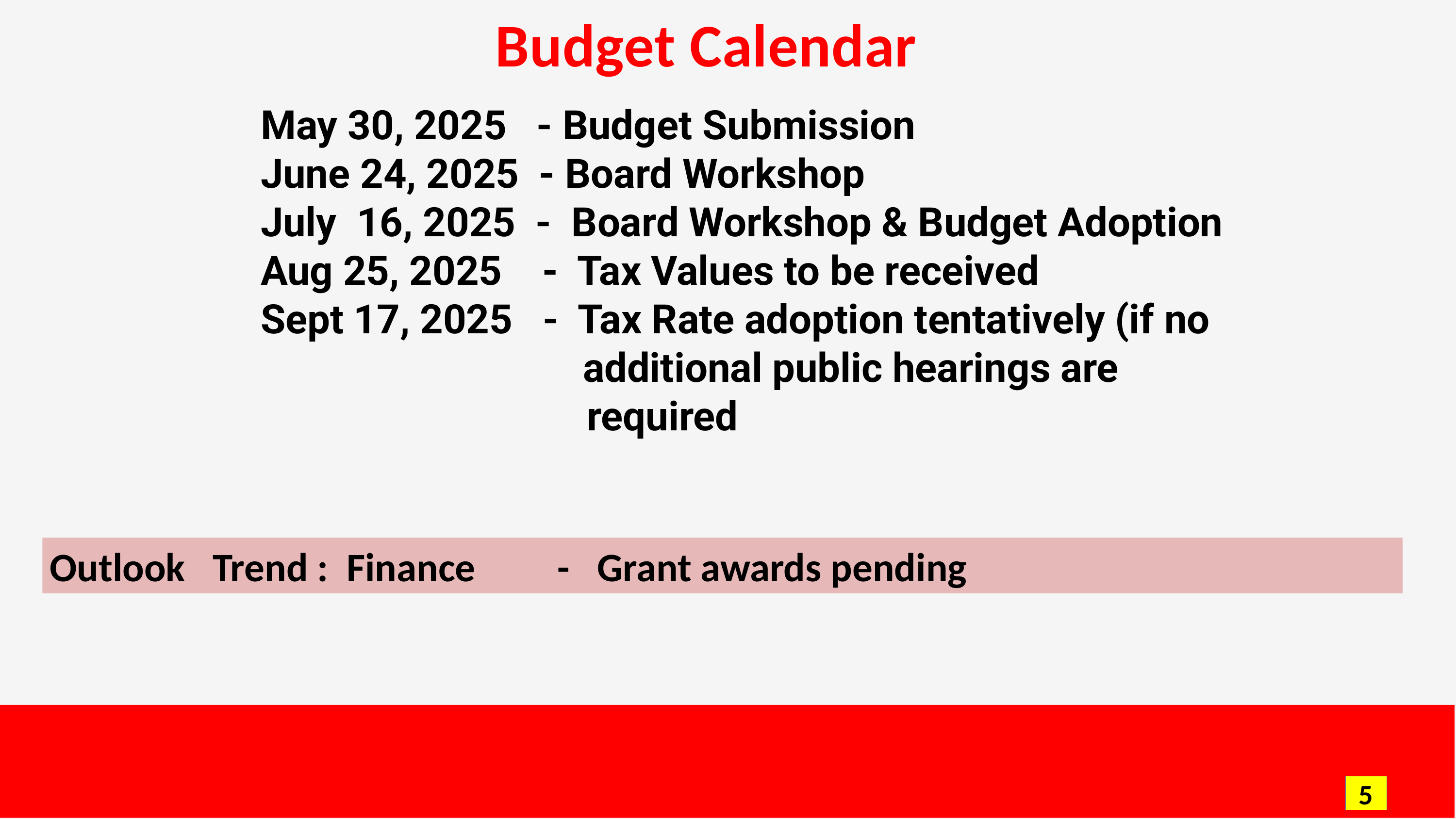

# Budget Calendar
May 30, 2025   - Budget Submission
June 24, 2025  - Board Workshop
July  16, 2025  -  Board Workshop & Budget Adoption
Aug 25, 2025    -  Tax Values to be received
Sept 17, 2025   -  Tax Rate adoption tentatively (if no
                                additional public hearings are 				                  required
Outlook   Trend :  Finance         -   Grant awards pending

5
5